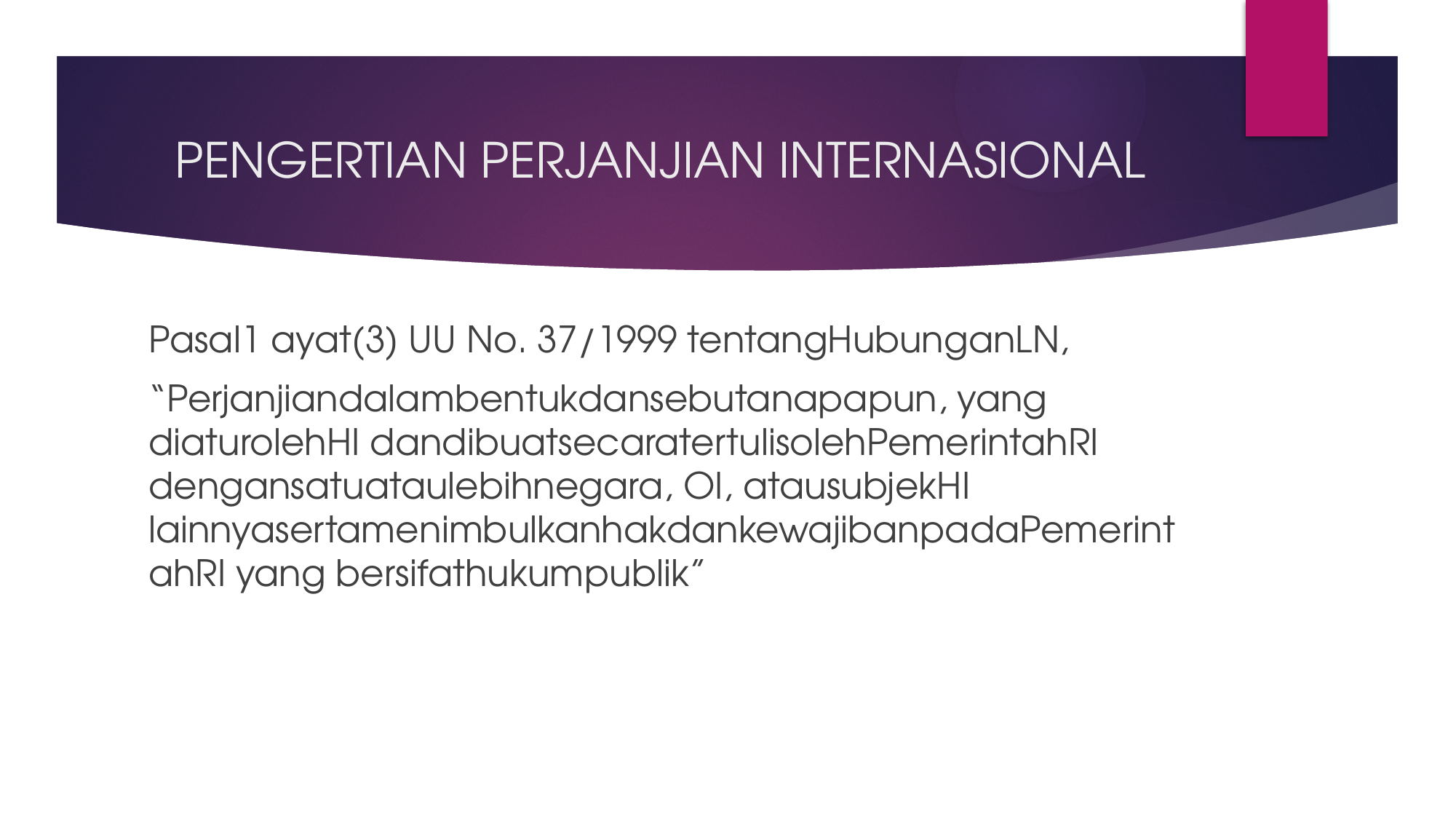

# PENGERTIAN PERJANJIAN INTERNASIONAL
Pasal1 ayat(3) UU No. 37/1999 tentangHubunganLN,
“Perjanjiandalambentukdansebutanapapun, yang diaturolehHI dandibuatsecaratertulisolehPemerintahRI dengansatuataulebihnegara, OI, atausubjekHI lainnyasertamenimbulkanhakdankewajibanpadaPemerintahRI yang bersifathukumpublik”